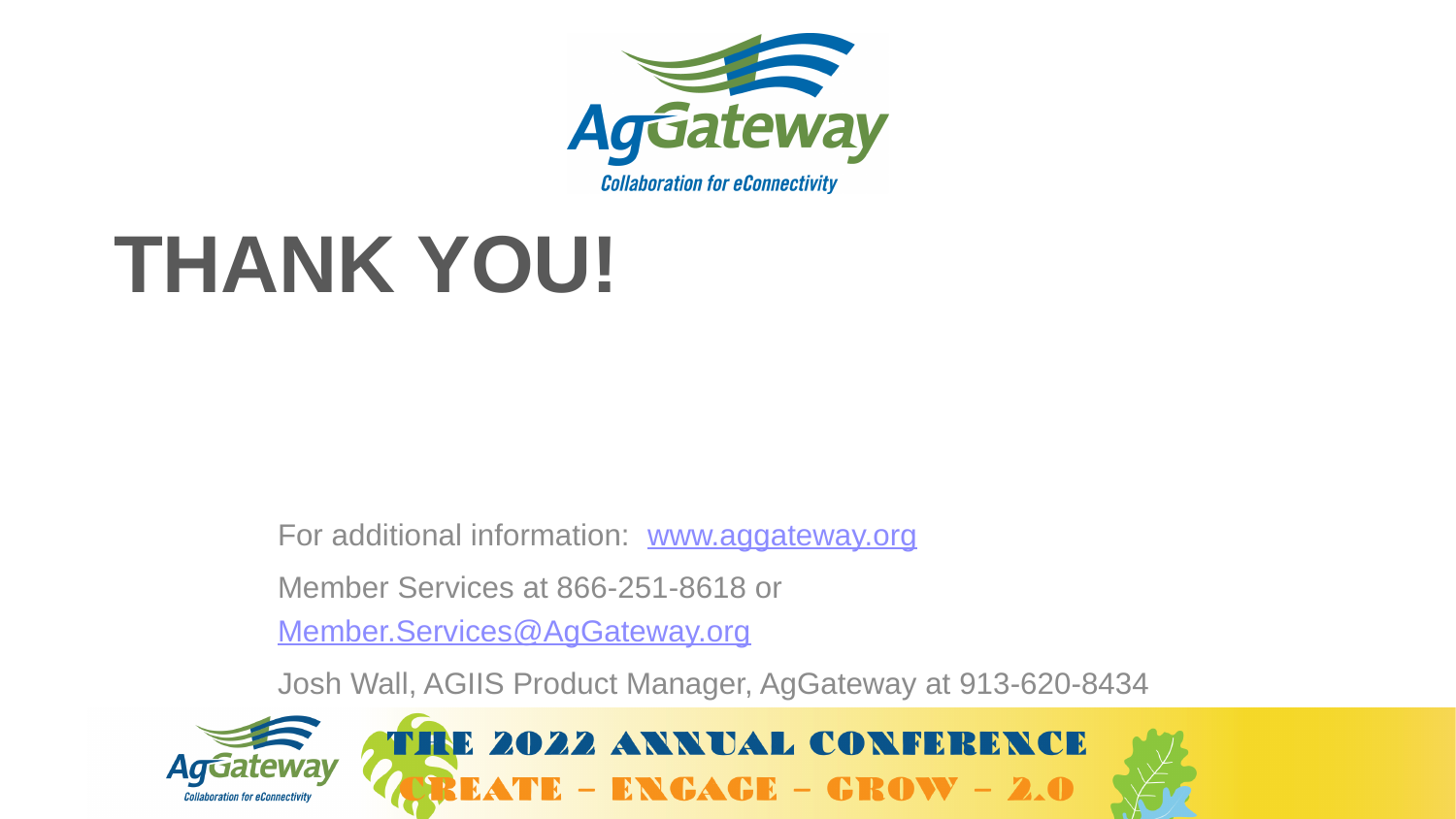

# Thank You!
For additional information:  www.aggateway.org
Member Services at 866-251-8618 or Member.Services@AgGateway.org
Josh Wall, AGIIS Product Manager, AgGateway at 913-620-8434

42